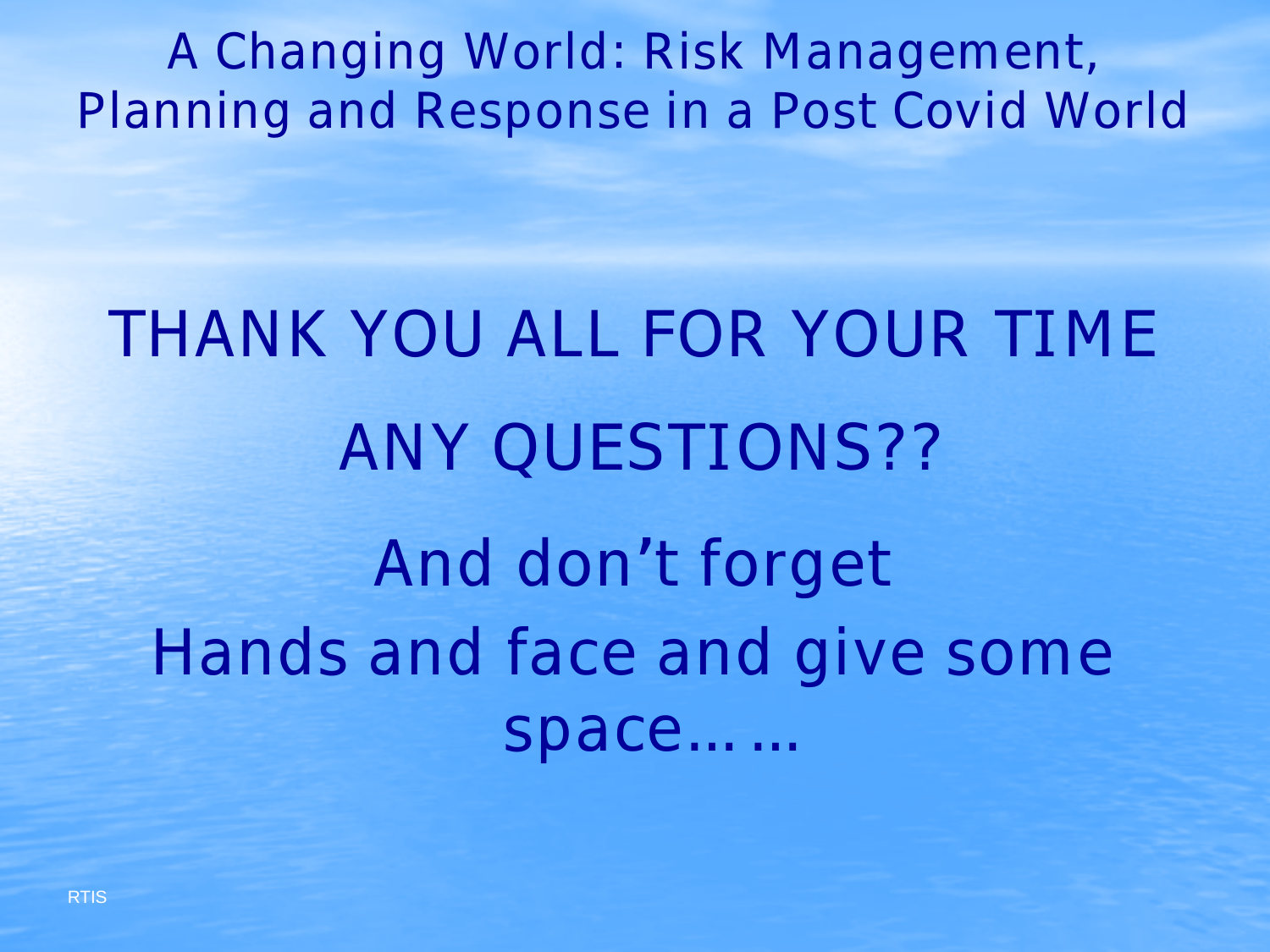

# A Changing World: Risk Management, Planning and Response in a Post Covid World

THANK YOU ALL FOR YOUR TIME

 ANY QUESTIONS??

And don’t forget
Hands and face and give some space……
RTIS